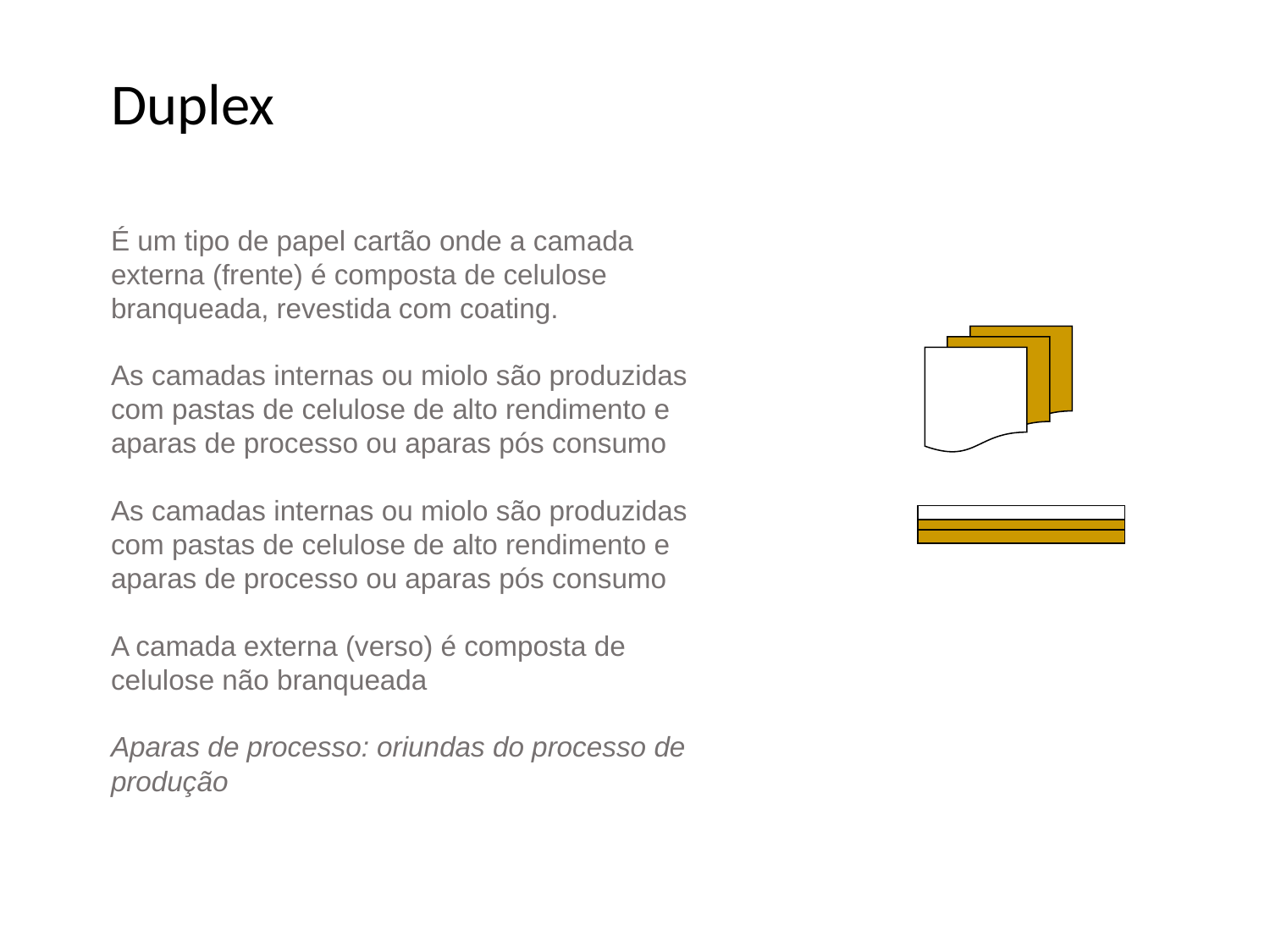

Duplex
É um tipo de papel cartão onde a camada externa (frente) é composta de celulose branqueada, revestida com coating.

As camadas internas ou miolo são produzidas com pastas de celulose de alto rendimento e aparas de processo ou aparas pós consumo

As camadas internas ou miolo são produzidas com pastas de celulose de alto rendimento e aparas de processo ou aparas pós consumo

A camada externa (verso) é composta de celulose não branqueada

Aparas de processo: oriundas do processo de produção